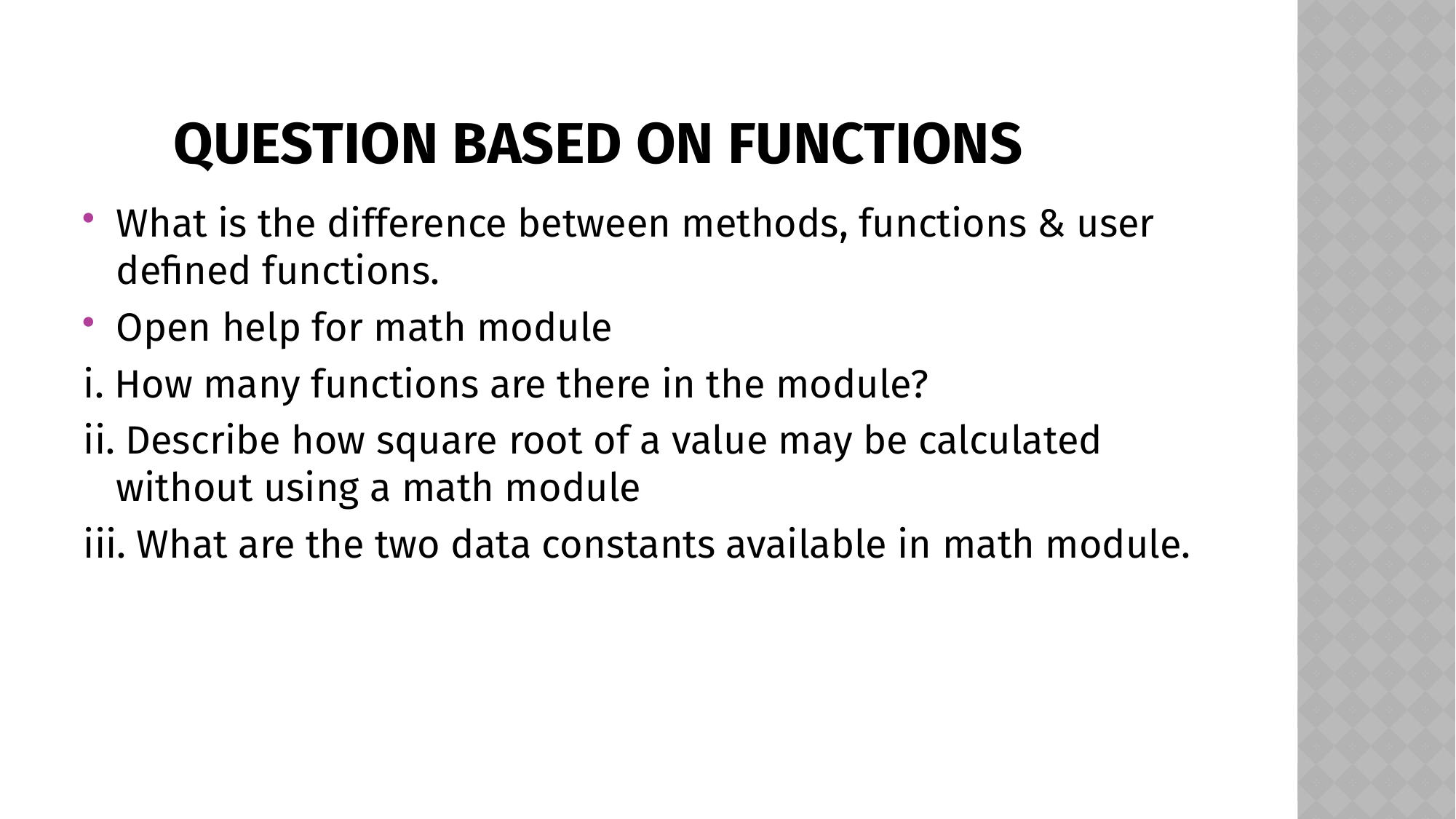

# Question based on functions
What is the difference between methods, functions & user defined functions.
Open help for math module
i. How many functions are there in the module?
ii. Describe how square root of a value may be calculated without using a math module
iii. What are the two data constants available in math module.